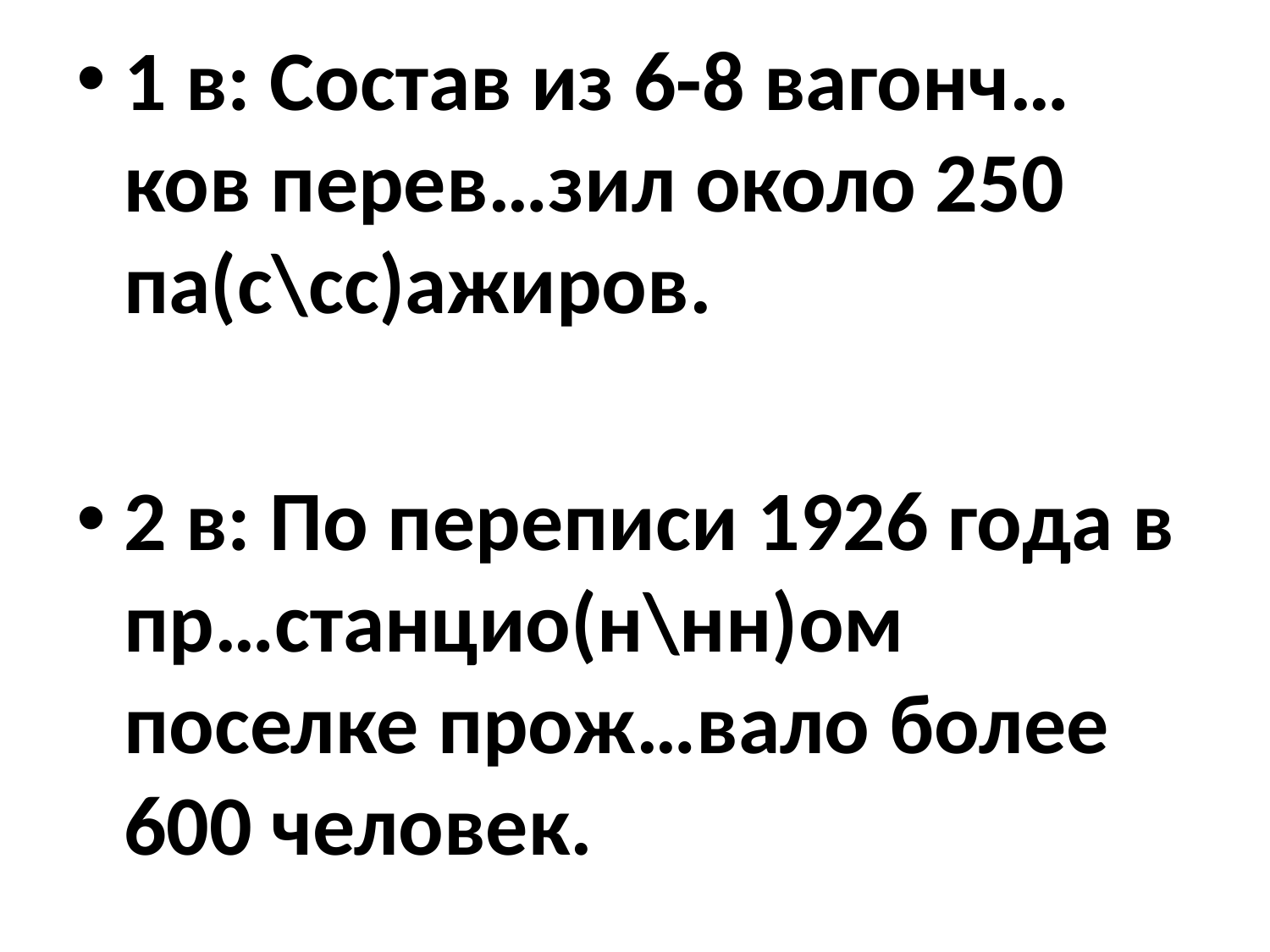

1 в: Состав из 6-8 вагонч…ков перев…зил около 250 па(с\сс)ажиров.

2 в: По переписи 1926 года в пр…станцио(н\нн)ом  поселке прож…вало более 600 человек.